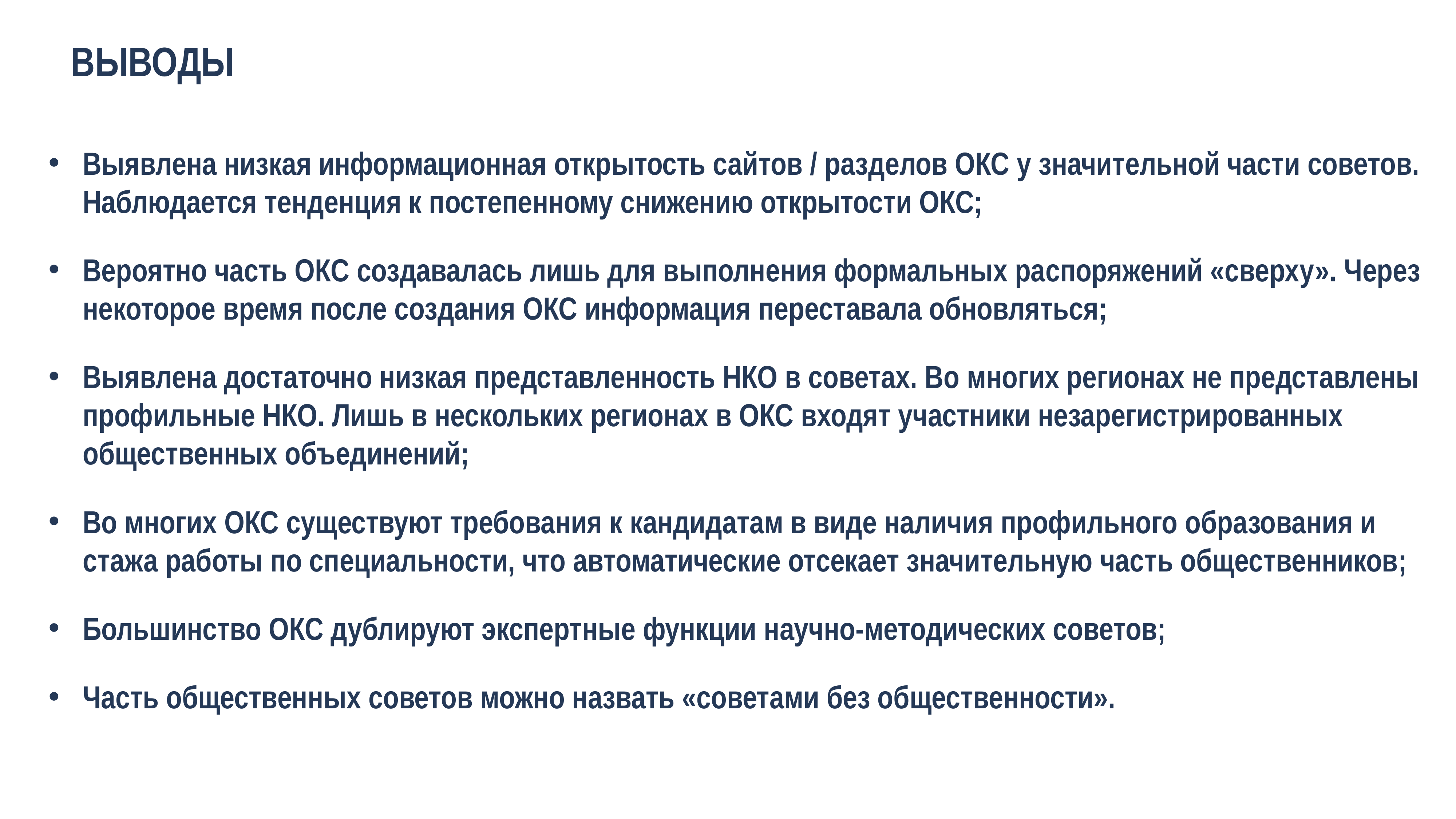

Выводы

Выявлена низкая информационная открытость сайтов / разделов ОКС у значительной части советов. Наблюдается тенденция к постепенному снижению открытости ОКС;
Вероятно часть ОКС создавалась лишь для выполнения формальных распоряжений «сверху». Через некоторое время после создания ОКС информация переставала обновляться;
Выявлена достаточно низкая представленность НКО в советах. Во многих регионах не представлены профильные НКО. Лишь в нескольких регионах в ОКС входят участники незарегистрированных общественных объединений;
Во многих ОКС существуют требования к кандидатам в виде наличия профильного образования и стажа работы по специальности, что автоматические отсекает значительную часть общественников;
Большинство ОКС дублируют экспертные функции научно-методических советов;
Часть общественных советов можно назвать «советами без общественности».